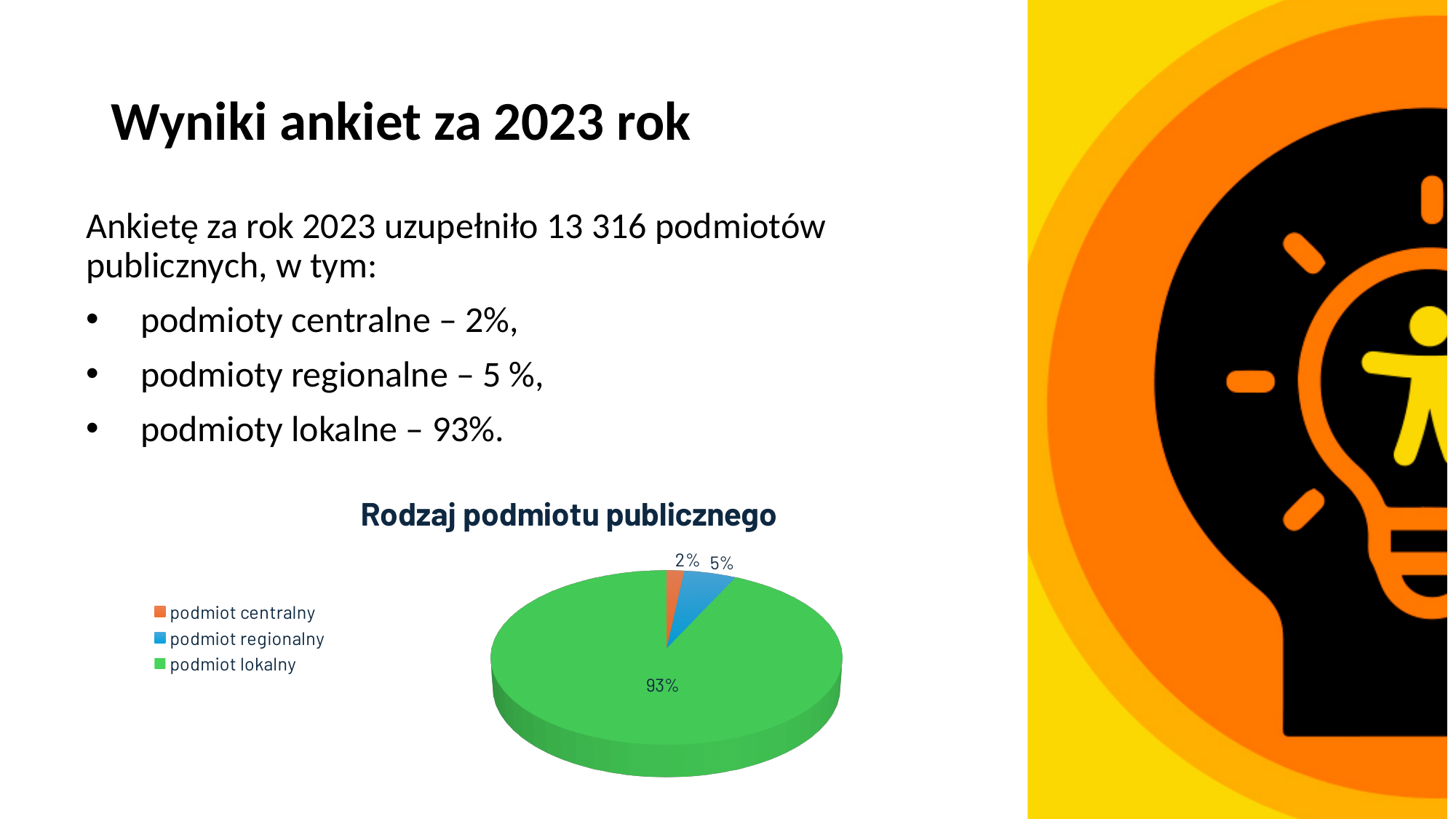

# Wyniki ankiet za 2023 rok
Ankietę za rok 2023 uzupełniło 13 316 podmiotów publicznych, w tym:
podmioty centralne – 2%,
podmioty regionalne – 5 %,
podmioty lokalne – 93%.

[unsupported chart]